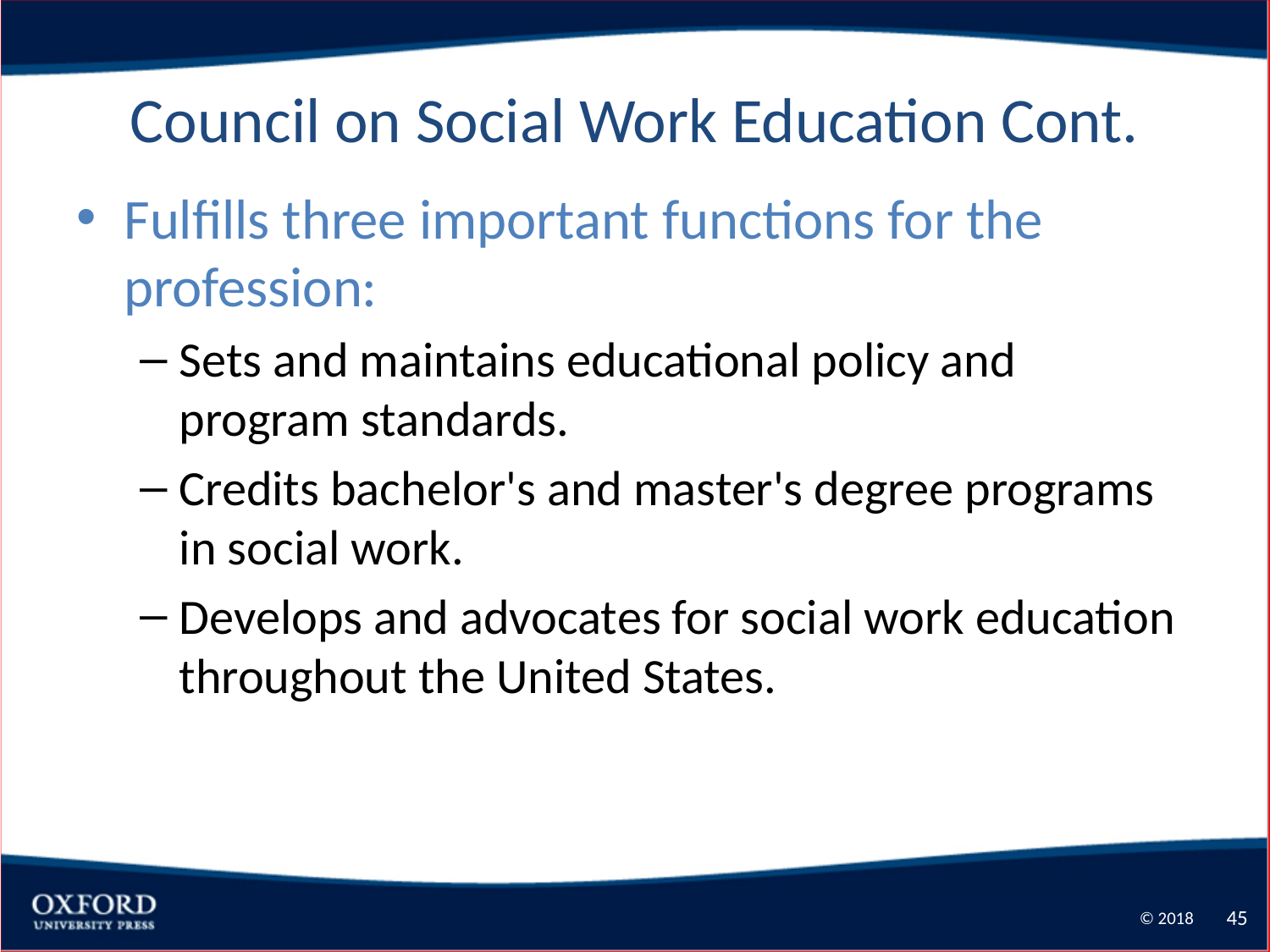

# Council on Social Work Education Cont.
Fulfills three important functions for the profession:
Sets and maintains educational policy and program standards.
Credits bachelor's and master's degree programs in social work.
Develops and advocates for social work education throughout the United States.